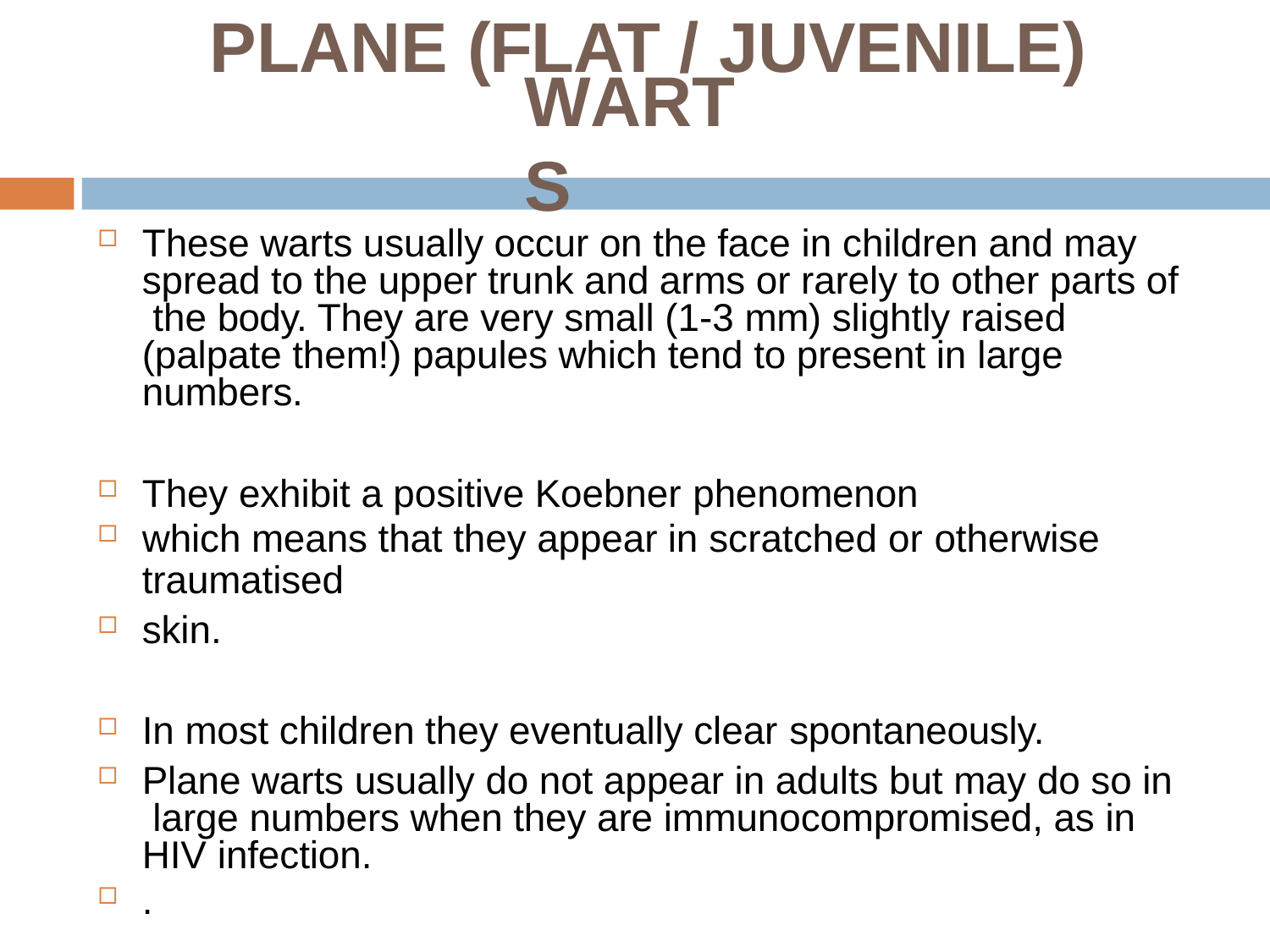

# PLANE (FLAT / JUVENILE)
WARTS
These warts usually occur on the face in children and may  spread to the upper trunk and arms or rarely to other parts of  the body. They are very small (1-3 mm) slightly raised  (palpate them!) papules which tend to present in large  numbers.

They exhibit a positive Koebner phenomenon
which means that they appear in scratched or otherwise
traumatised
skin.

In most children they eventually clear spontaneously.
Plane warts usually do not appear in adults but may do so in  large numbers when they are immunocompromised, as in  HIV infection.
.